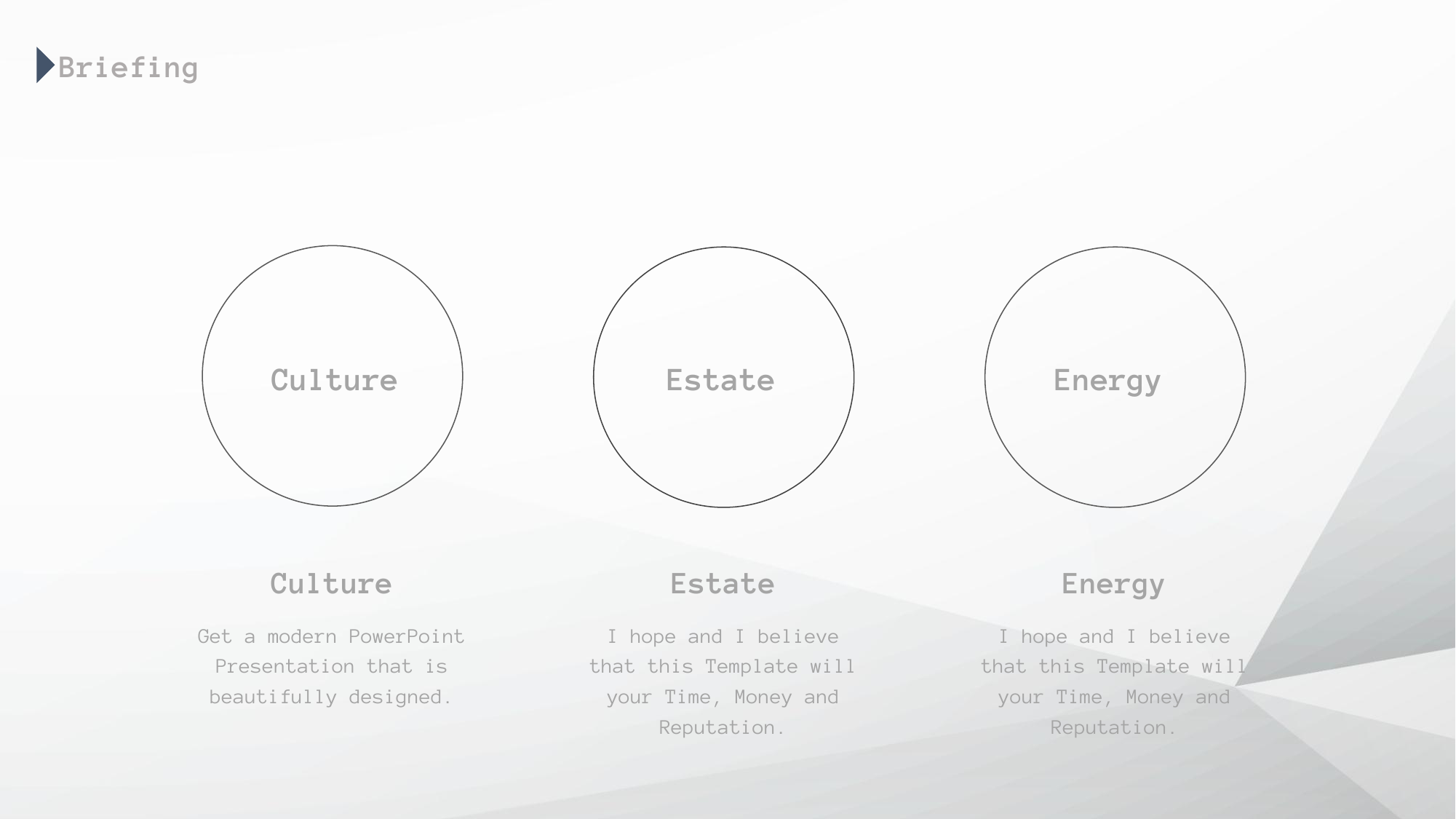

Briefing

Culture
Estate
Energy
Culture
Get a modern PowerPoint Presentation that is beautifully designed.
Estate
I hope and I believe that this Template will your Time, Money and Reputation.
Energy
I hope and I believe that this Template will your Time, Money and Reputation.